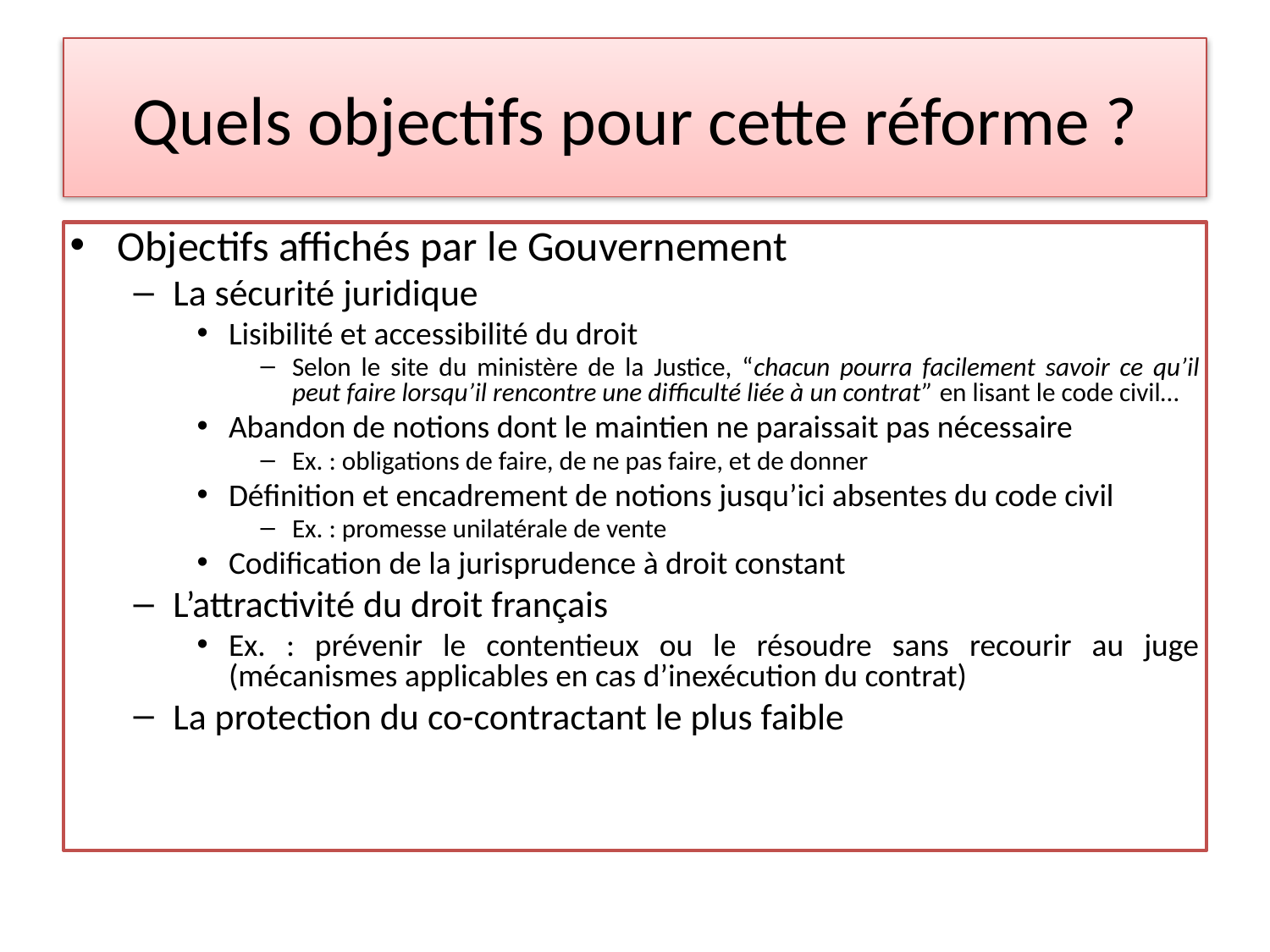

# Quels objectifs pour cette réforme ?
Objectifs affichés par le Gouvernement
La sécurité juridique
Lisibilité et accessibilité du droit
Selon le site du ministère de la Justice, “chacun pourra facilement savoir ce qu’il peut faire lorsqu’il rencontre une difficulté liée à un contrat” en lisant le code civil…
Abandon de notions dont le maintien ne paraissait pas nécessaire
Ex. : obligations de faire, de ne pas faire, et de donner
Définition et encadrement de notions jusqu’ici absentes du code civil
Ex. : promesse unilatérale de vente
Codification de la jurisprudence à droit constant
L’attractivité du droit français
Ex. : prévenir le contentieux ou le résoudre sans recourir au juge (mécanismes applicables en cas d’inexécution du contrat)
La protection du co-contractant le plus faible